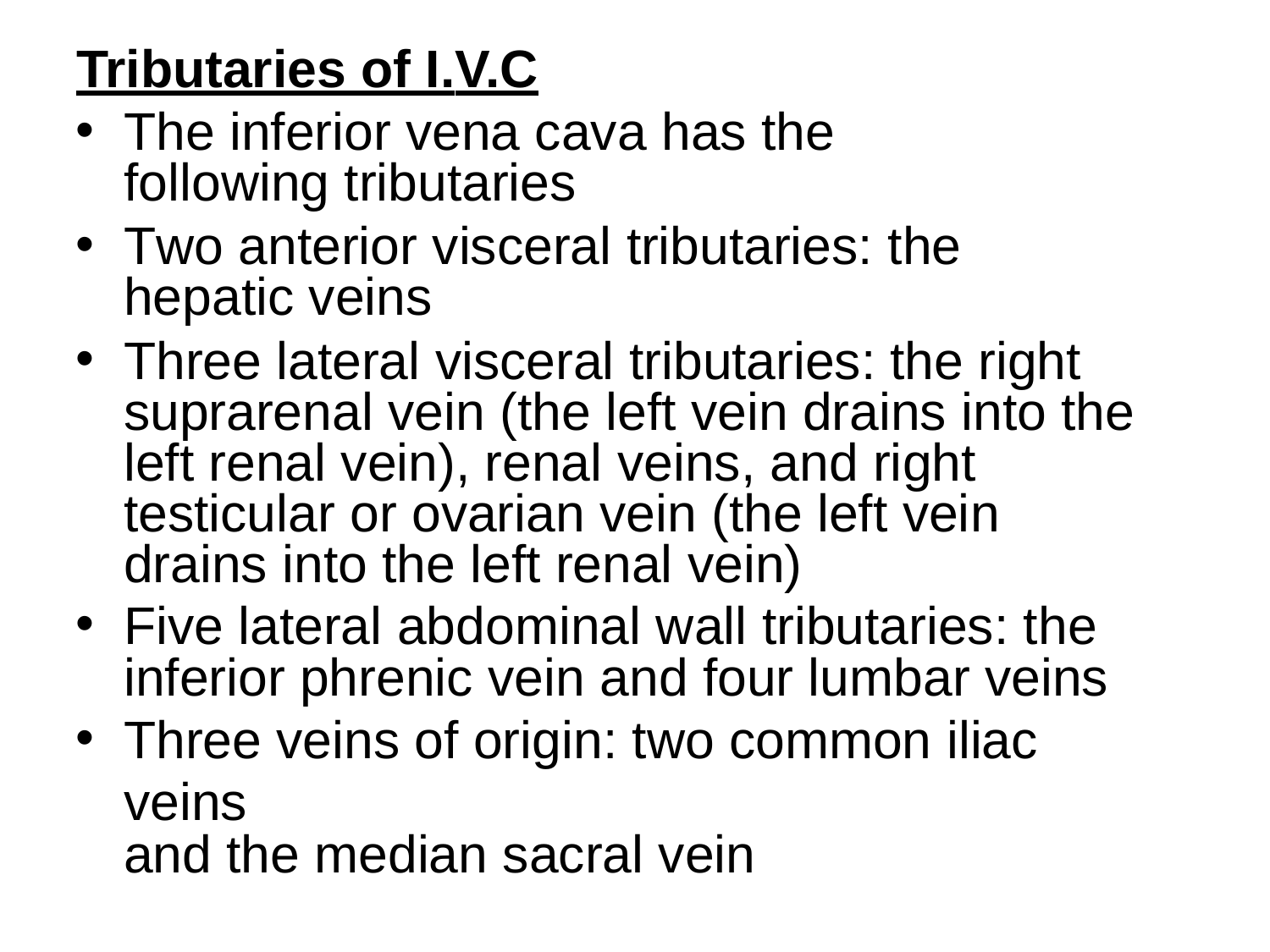

Tributaries of I.V.C

The inferior vena cava has the following tributaries

Two anterior visceral tributaries: the hepatic veins

Three lateral visceral tributaries: the right suprarenal vein (the left vein drains into the left renal vein), renal veins, and right testicular or ovarian vein (the left vein drains into the left renal vein)
Five lateral abdominal wall tributaries: the
inferior phrenic vein and four lumbar veins
Three veins of origin: two common iliac veins
and the median sacral vein